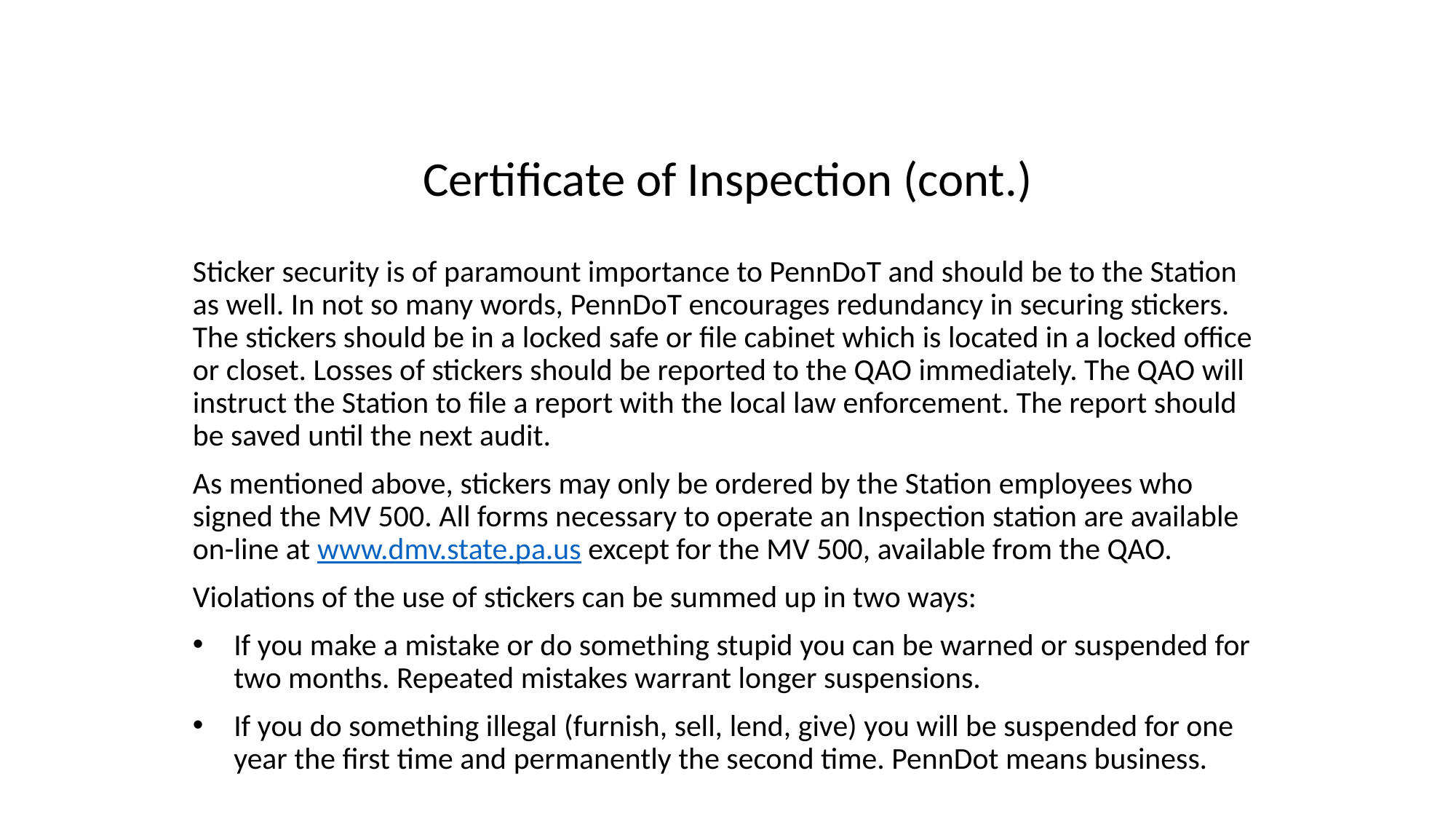

# Certificate of Inspection (cont.)
Sticker security is of paramount importance to PennDoT and should be to the Station as well. In not so many words, PennDoT encourages redundancy in securing stickers. The stickers should be in a locked safe or file cabinet which is located in a locked office or closet. Losses of stickers should be reported to the QAO immediately. The QAO will instruct the Station to file a report with the local law enforcement. The report should be saved until the next audit.
As mentioned above, stickers may only be ordered by the Station employees who signed the MV 500. All forms necessary to operate an Inspection station are available on-line at www.dmv.state.pa.us except for the MV 500, available from the QAO.
Violations of the use of stickers can be summed up in two ways:
If you make a mistake or do something stupid you can be warned or suspended for two months. Repeated mistakes warrant longer suspensions.
If you do something illegal (furnish, sell, lend, give) you will be suspended for one year the first time and permanently the second time. PennDot means business.